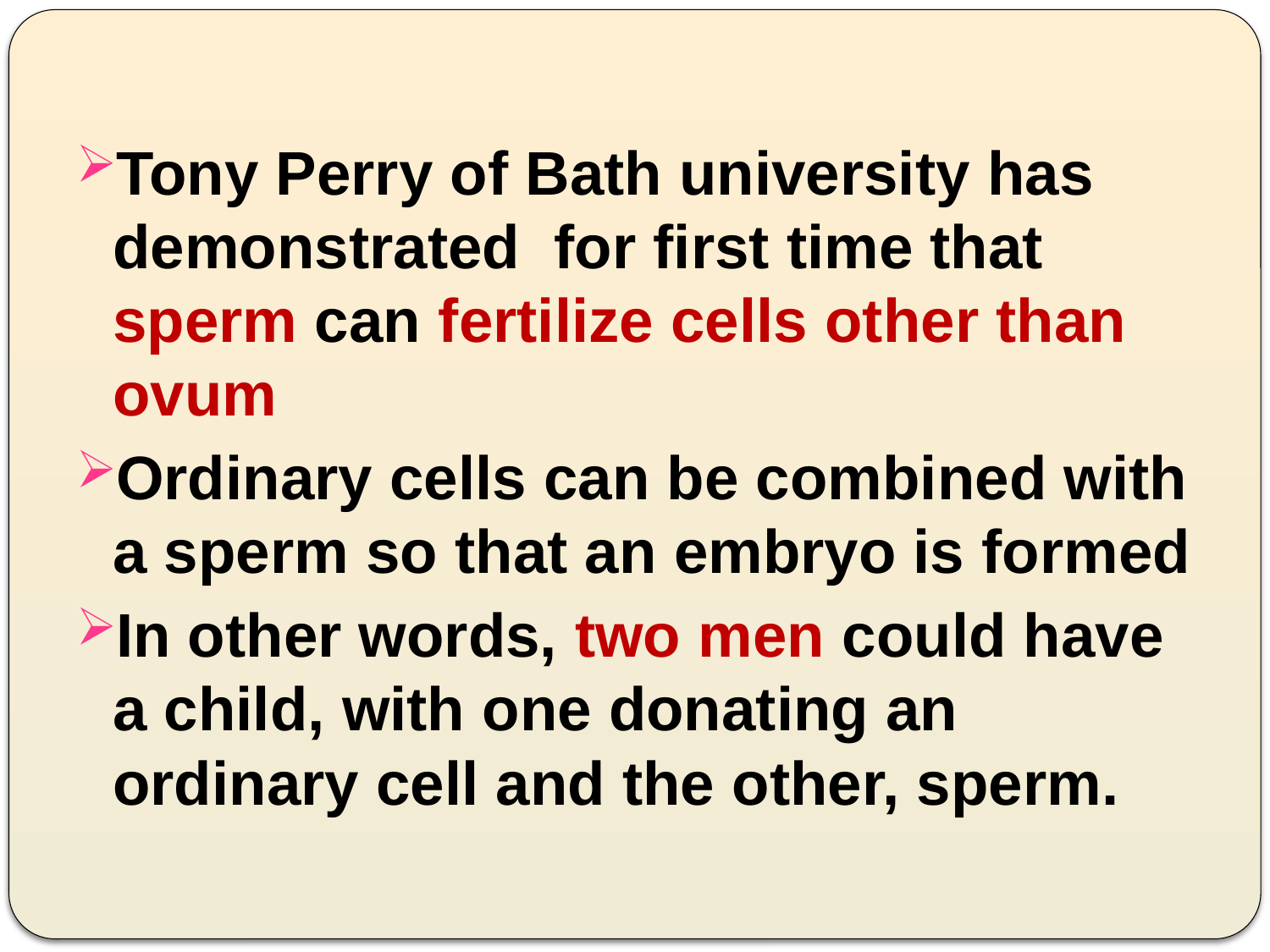

Tony Perry of Bath university has demonstrated  for first time that  sperm can fertilize cells other than ovum
Ordinary cells can be combined with a sperm so that an embryo is formed
In other words, two men could have a child, with one donating an ordinary cell and the other, sperm.